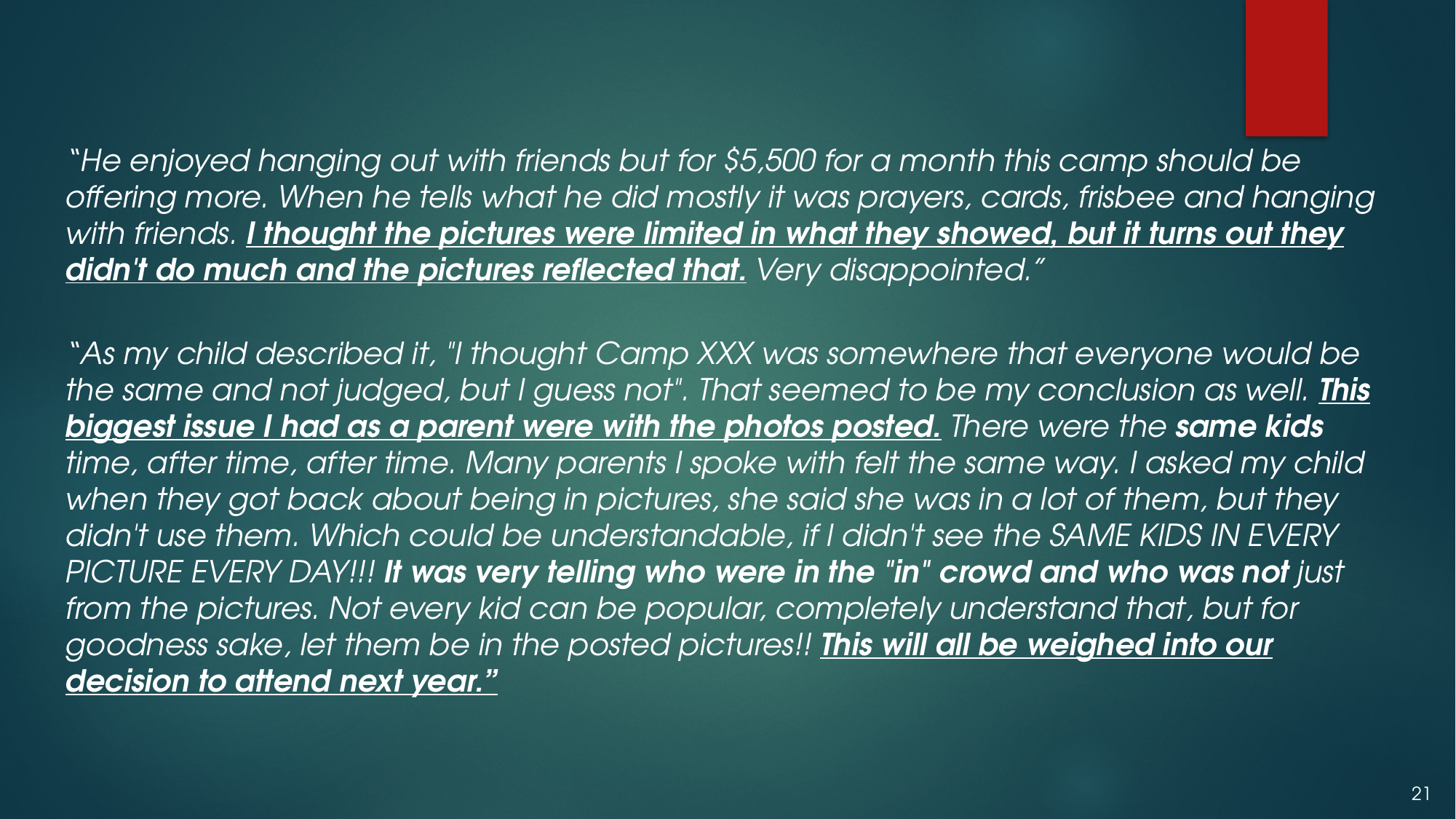

“He enjoyed hanging out with friends but for $5,500 for a month this camp should be offering more. When he tells what he did mostly it was prayers, cards, frisbee and hanging with friends. I thought the pictures were limited in what they showed, but it turns out they didn't do much and the pictures reflected that. Very disappointed.”
“As my child described it, "I thought Camp XXX was somewhere that everyone would be the same and not judged, but I guess not". That seemed to be my conclusion as well. This biggest issue I had as a parent were with the photos posted. There were the same kids time, after time, after time. Many parents I spoke with felt the same way. I asked my child when they got back about being in pictures, she said she was in a lot of them, but they didn't use them. Which could be understandable, if I didn't see the SAME KIDS IN EVERY PICTURE EVERY DAY!!! It was very telling who were in the "in" crowd and who was not just from the pictures. Not every kid can be popular, completely understand that, but for goodness sake, let them be in the posted pictures!! This will all be weighed into our decision to attend next year.”
21